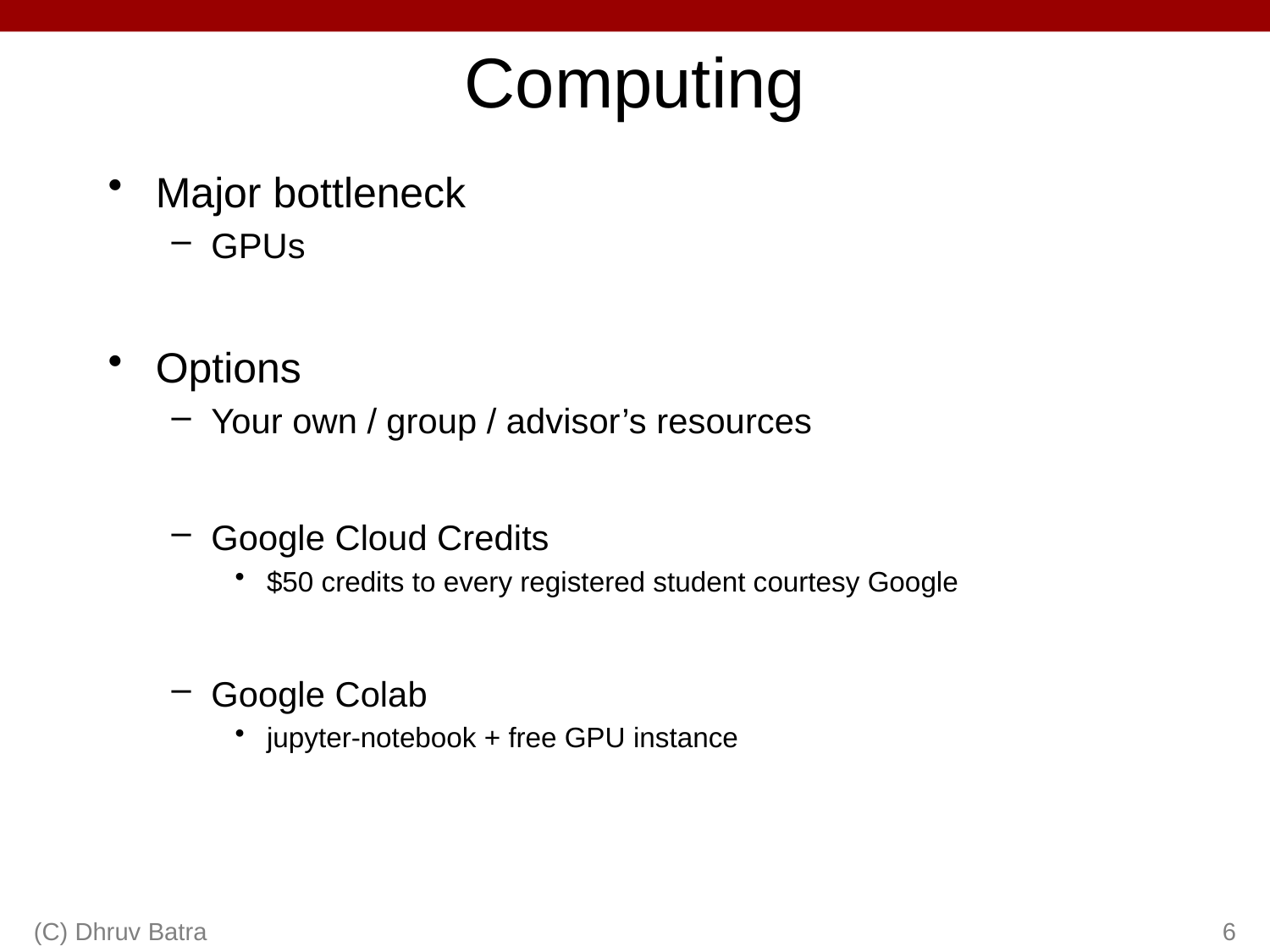

# Computing
Major bottleneck
GPUs

Options
Your own / group / advisor’s resources

Google Cloud Credits
$50 credits to every registered student courtesy Google

Google Colab
jupyter-notebook + free GPU instance

(C) Dhruv Batra
6